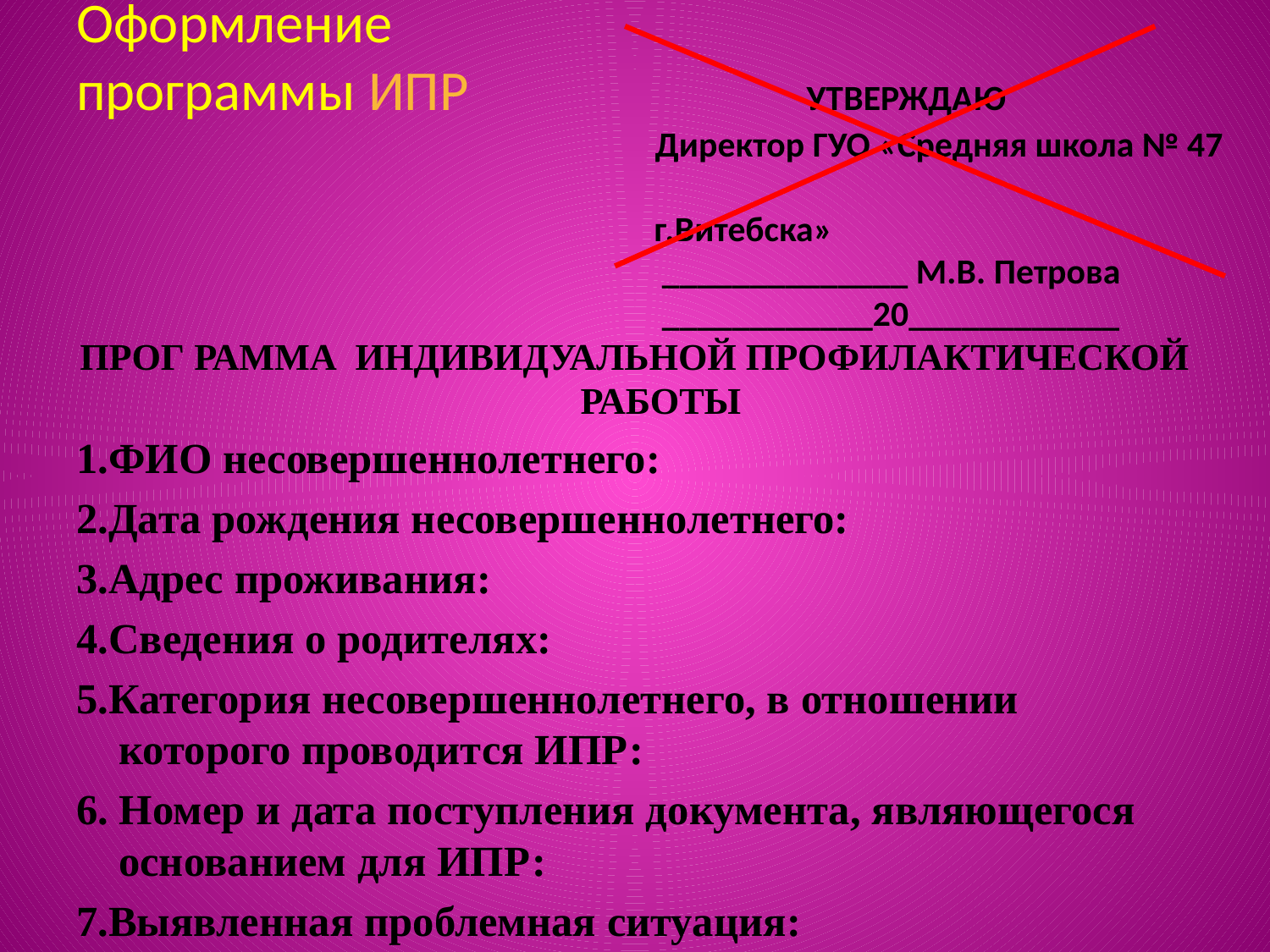

# Оформление программы ИПР                                          УТВЕРЖДАЮ Директор ГУО «Средняя школа № 47 г.Витебска» ______________ М.В. Петрова ____________20____________
ПРОГ РАММА  ИНДИВИДУАЛЬНОЙ ПРОФИЛАКТИЧЕСКОЙ  РАБОТЫ
1.ФИО несовершеннолетнего:
2.Дата рождения несовершеннолетнего:
3.Адрес проживания:
4.Сведения о родителях:
5.Категория несовершеннолетнего, в отношении которого проводится ИПР:
6. Номер и дата поступления документа, являющегося основанием для ИПР:
7.Выявленная проблемная ситуация: